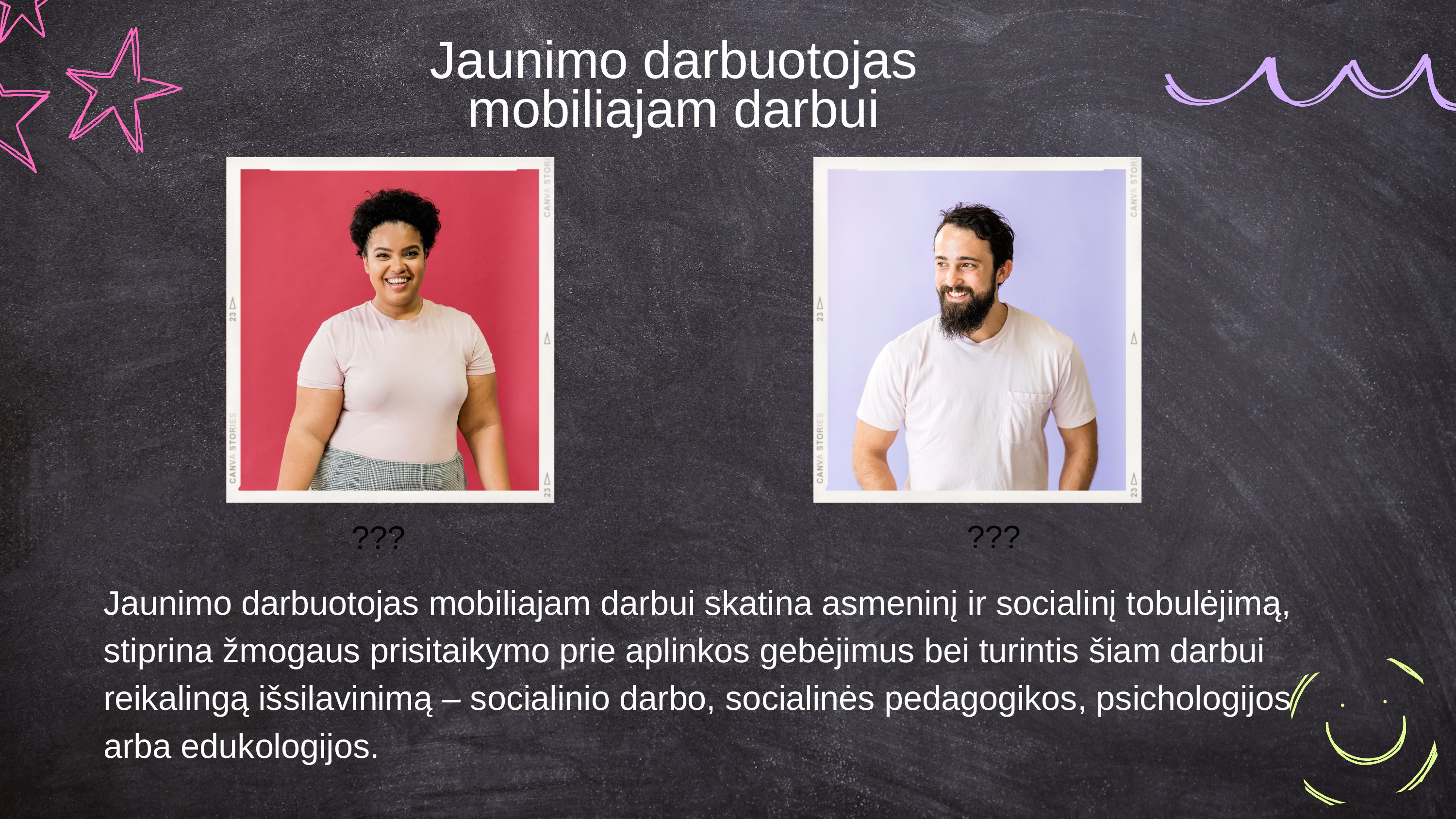

Jaunimo darbuotojas mobiliajam darbui

???
???
Jaunimo darbuotojas mobiliajam darbui skatina asmeninį ir socialinį tobulėjimą, stiprina žmogaus prisitaikymo prie aplinkos gebėjimus bei turintis šiam darbui reikalingą išsilavinimą – socialinio darbo, socialinės pedagogikos, psichologijos arba edukologijos.